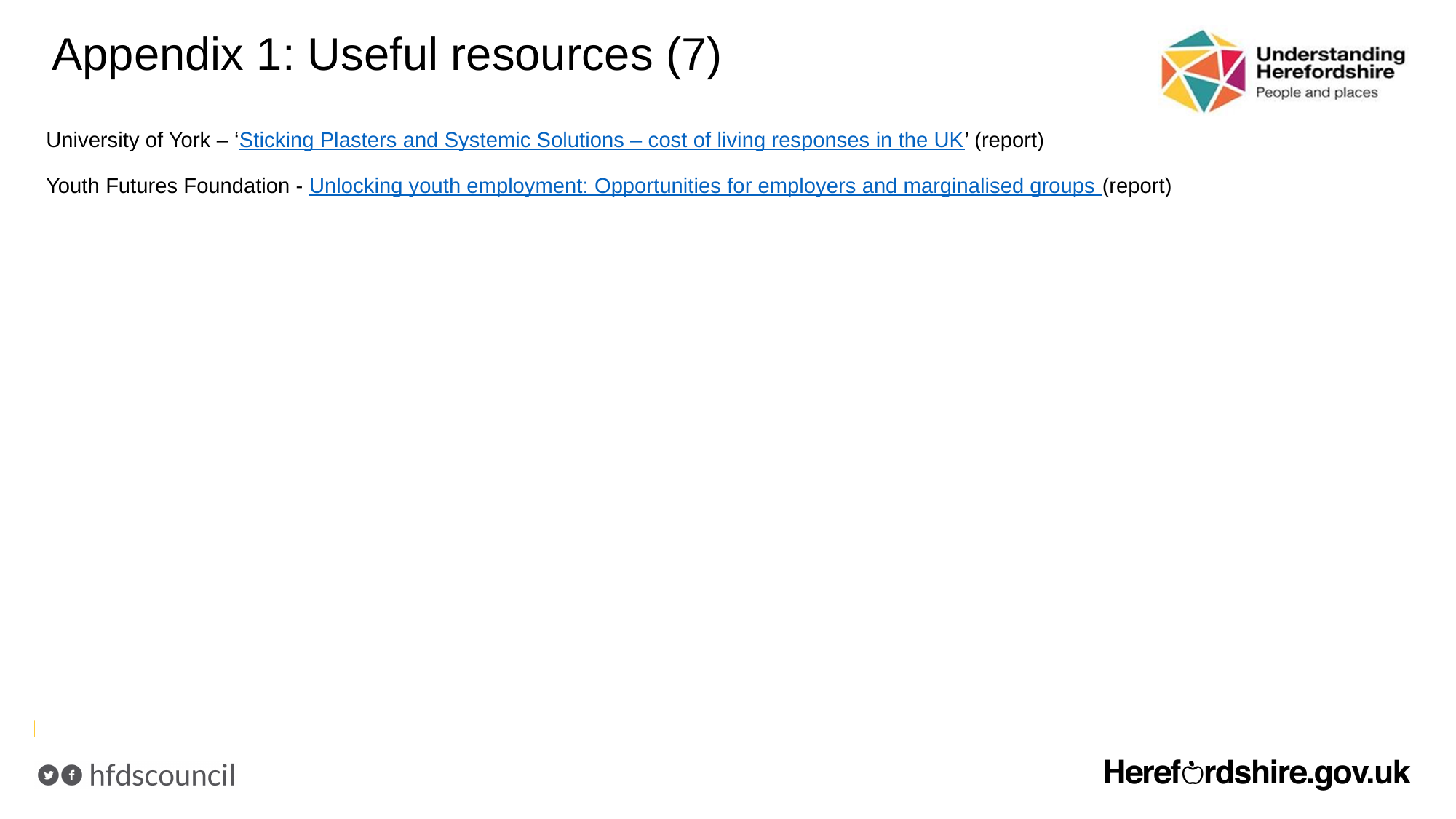

# Appendix 1: Useful resources (7)
University of York – ‘Sticking Plasters and Systemic Solutions – cost of living responses in the UK’ (report)
Youth Futures Foundation - Unlocking youth employment: Opportunities for employers and marginalised groups (report)